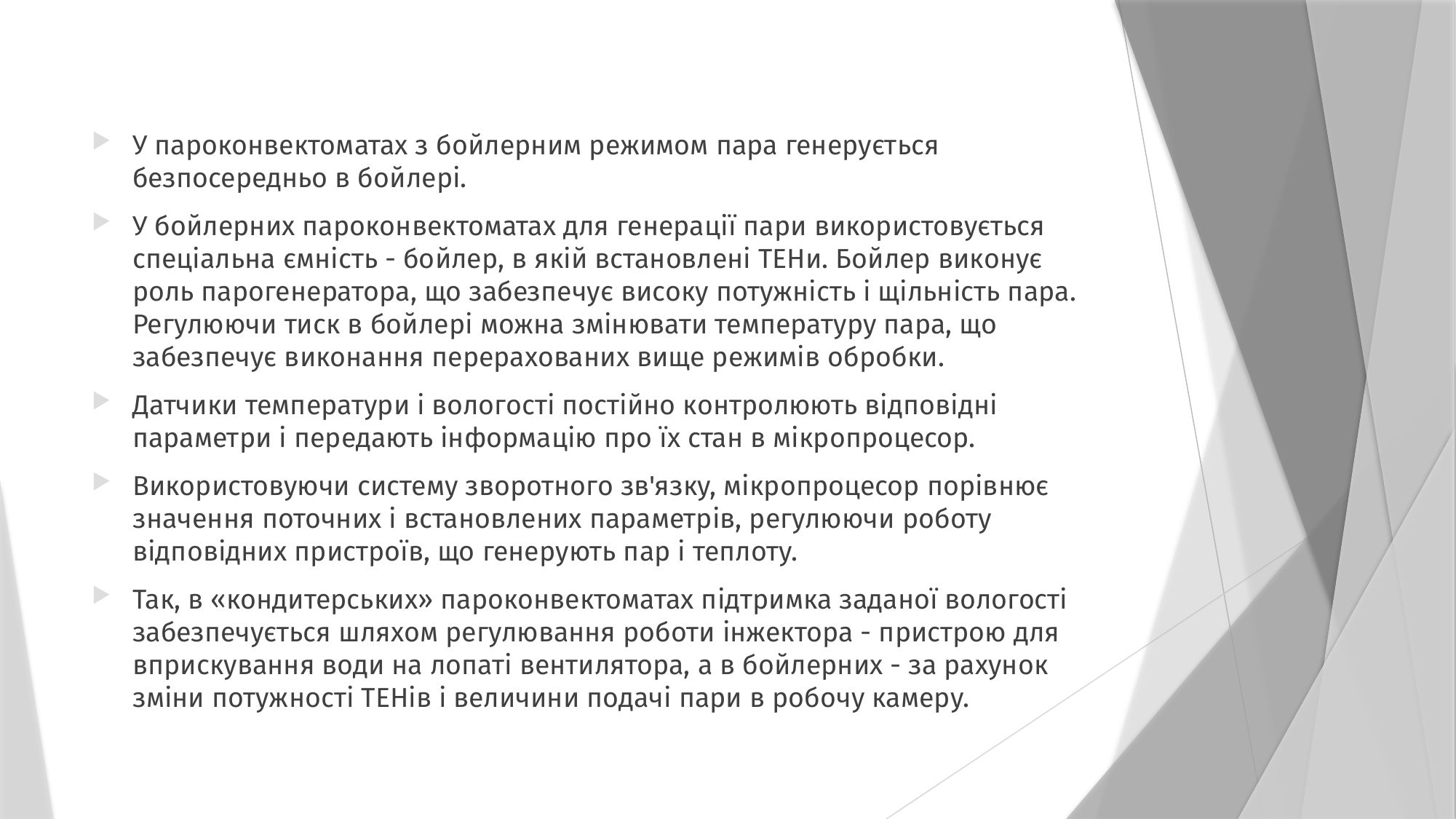

#
У пароконвектоматах з бойлерним режимом пара генерується безпосередньо в бойлері.
У бойлерних пароконвектоматах для генерації пари використовується спеціальна ємність - бойлер, в якій встановлені ТЕНи. Бойлер виконує роль парогенератора, що забезпечує високу потужність і щільність пара. Регулюючи тиск в бойлері можна змінювати температуру пара, що забезпечує виконання перерахованих вище режимів обробки.
Датчики температури і вологості постійно контролюють відповідні параметри і передають інформацію про їх стан в мікропроцесор.
Використовуючи систему зворотного зв'язку, мікропроцесор порівнює значення поточних і встановлених параметрів, регулюючи роботу відповідних пристроїв, що генерують пар і теплоту.
Так, в «кондитерських» пароконвектоматах підтримка заданої вологості забезпечується шляхом регулювання роботи інжектора - пристрою для вприскування води на лопаті вентилятора, а в бойлерних - за рахунок зміни потужності ТЕНів і величини подачі пари в робочу камеру.